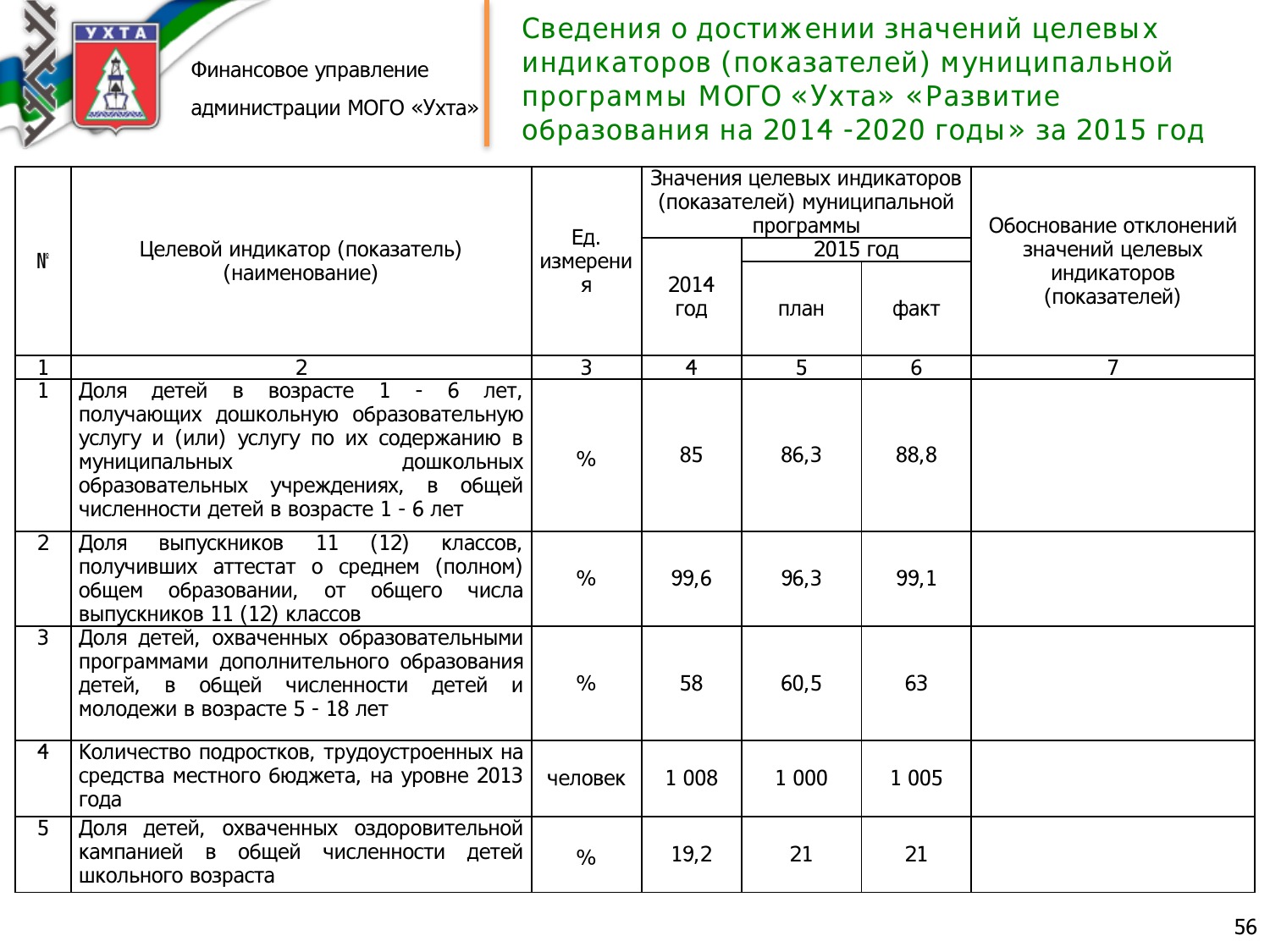

Сведения о достижении значений целевых индикаторов (показателей) муниципальной программы МОГО «Ухта» «Развитие образования на 2014 -2020 годы» за 2015 год
| № | Целевой индикатор (показатель) (наименование) | Ед. измерения | Значения целевых индикаторов (показателей) муниципальной программы |  |  | Обоснование отклонений значений целевых индикаторов (показателей) |
| --- | --- | --- | --- | --- | --- | --- |
|  |  |  | 2014 год | 2015 год |  |  |
|  |  |  |  | план | факт |  |
| 1 | 2 | 3 | 4 | 5 | 6 | 7 |
| 1 | Доля детей в возрасте 1 - 6 лет, получающих дошкольную образовательную услугу и (или) услугу по их содержанию в муниципальных дошкольных образовательных учреждениях, в общей численности детей в возрасте 1 - 6 лет | % | 85 | 86,3 | 88,8 |  |
| 2 | Доля выпускников 11 (12) классов, получивших аттестат о среднем (полном) общем образовании, от общего числа выпускников 11 (12) классов | % | 99,6 | 96,3 | 99,1 |  |
| 3 | Доля детей, охваченных образовательными программами дополнительного образования детей, в общей численности детей и молодежи в возрасте 5 - 18 лет | % | 58 | 60,5 | 63 |  |
| 4 | Количество подростков, трудоустроенных на средства местного бюджета, на уровне 2013 года | человек | 1 008 | 1 000 | 1 005 |  |
| 5 | Доля детей, охваченных оздоровительной кампанией в общей численности детей школьного возраста | % | 19,2 | 21 | 21 |  |
56